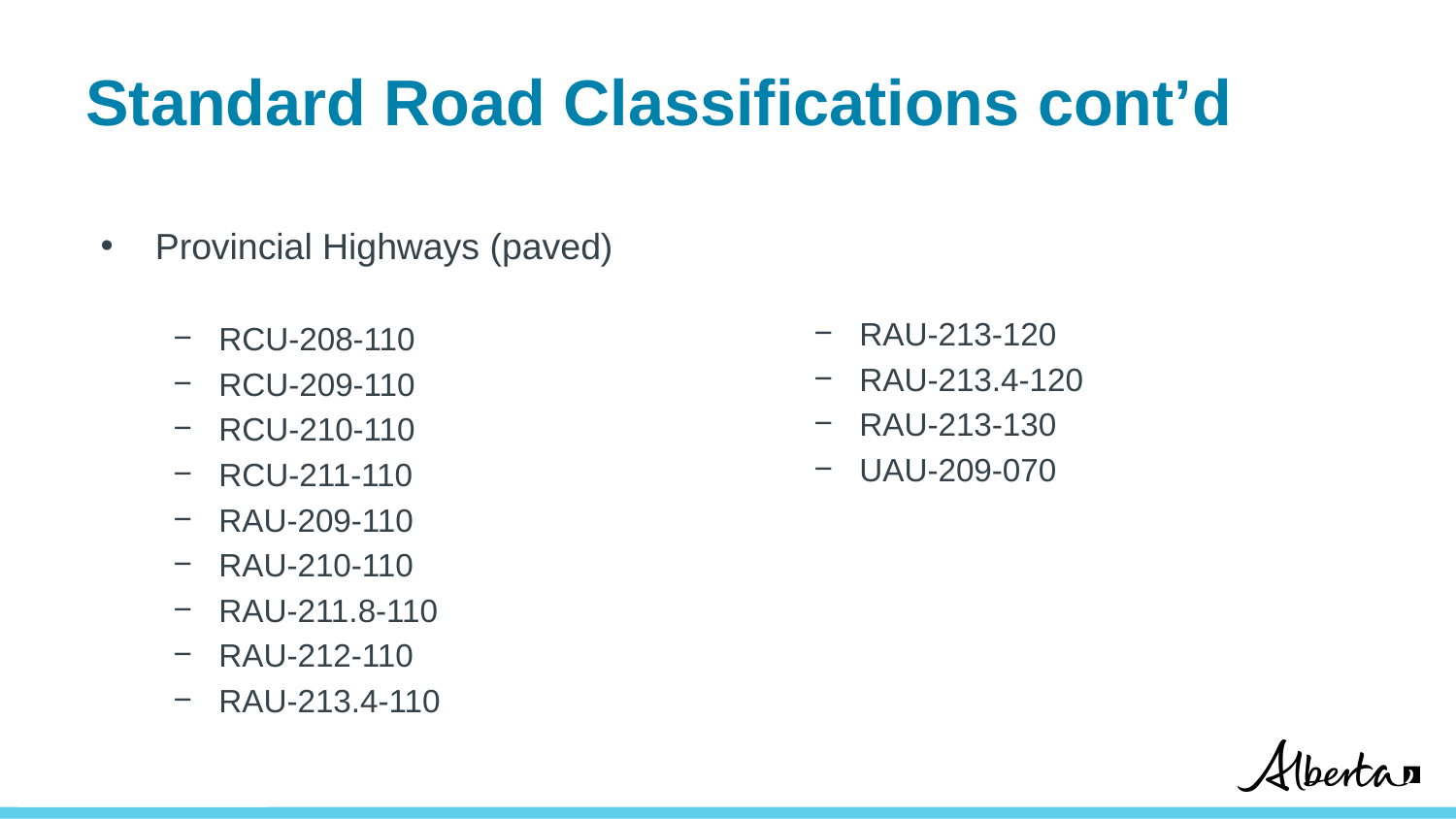

# Standard Road Classifications cont’d
Provincial Highways (paved)

RCU-208-110
RCU-209-110
RCU-210-110
RCU-211-110
RAU-209-110
RAU-210-110
RAU-211.8-110
RAU-212-110
RAU-213.4-110

RAU-213-120
RAU-213.4-120
RAU-213-130
UAU-209-070